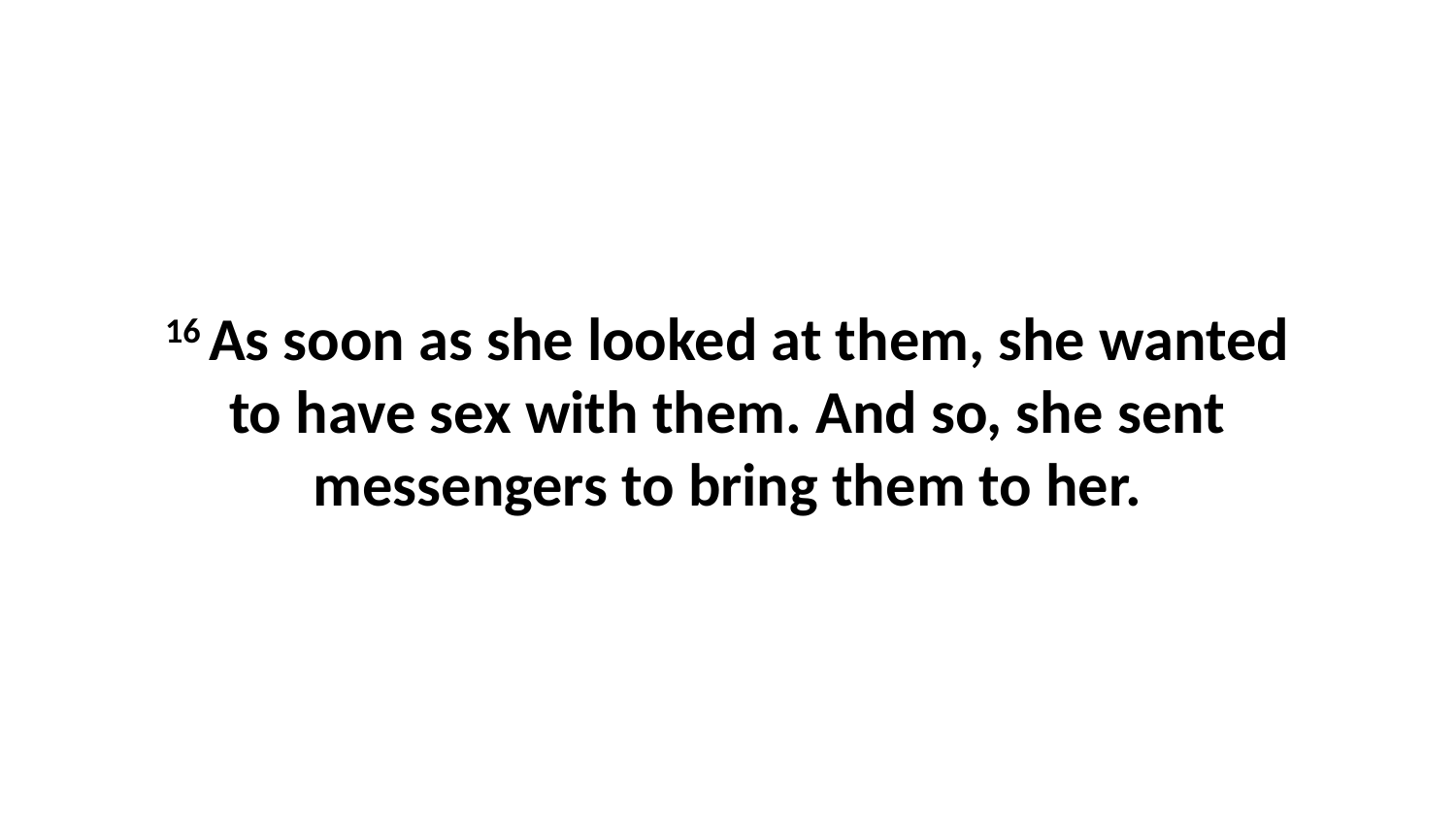

16 As soon as she looked at them, she wanted to have sex with them. And so, she sent messengers to bring them to her.